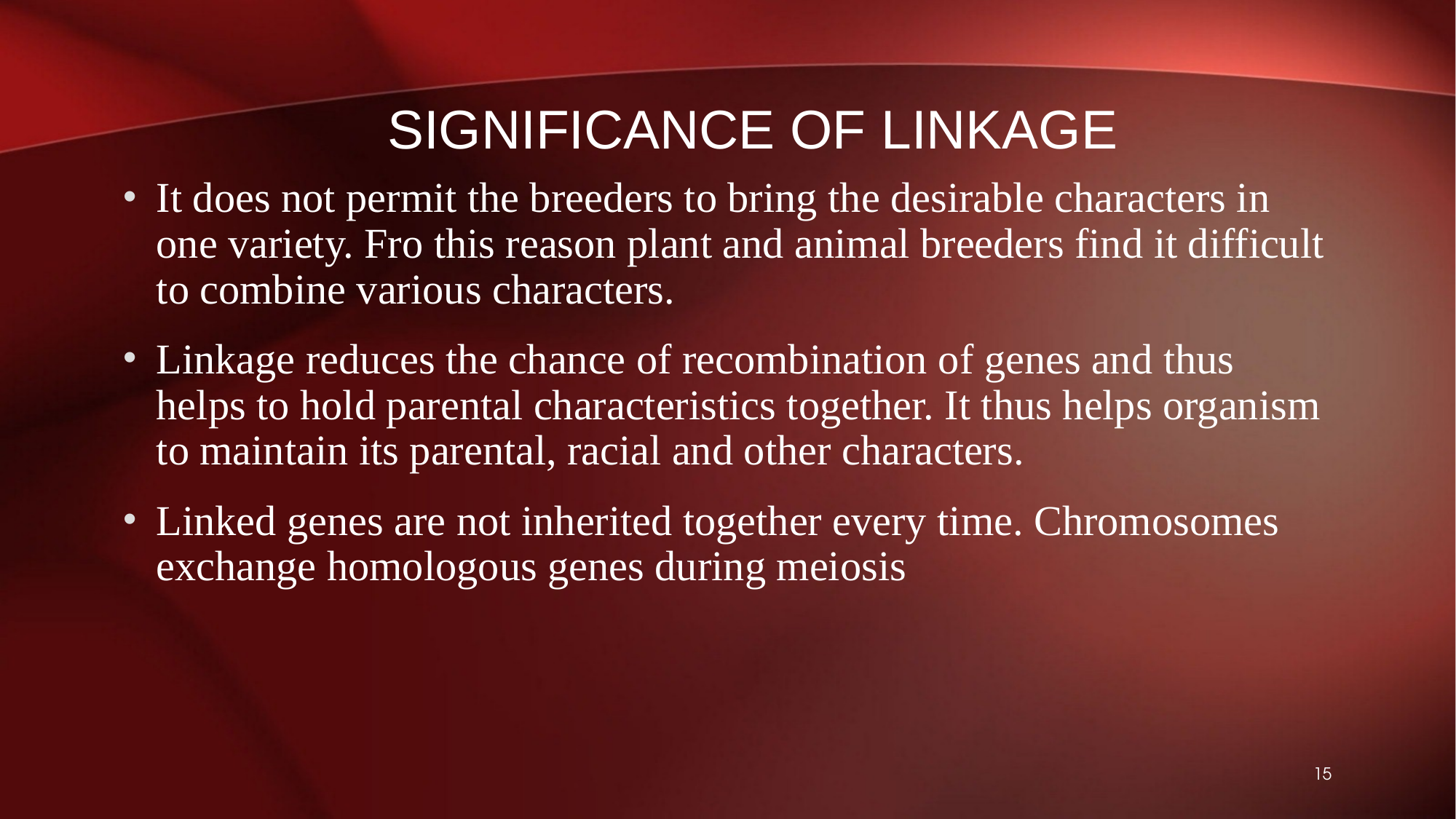

# Significance of Linkage
It does not permit the breeders to bring the desirable characters in one variety. Fro this reason plant and animal breeders find it difficult to combine various characters.
Linkage reduces the chance of recombination of genes and thus helps to hold parental characteristics together. It thus helps organism to maintain its parental, racial and other characters.
Linked genes are not inherited together every time. Chromosomes exchange homologous genes during meiosis
15